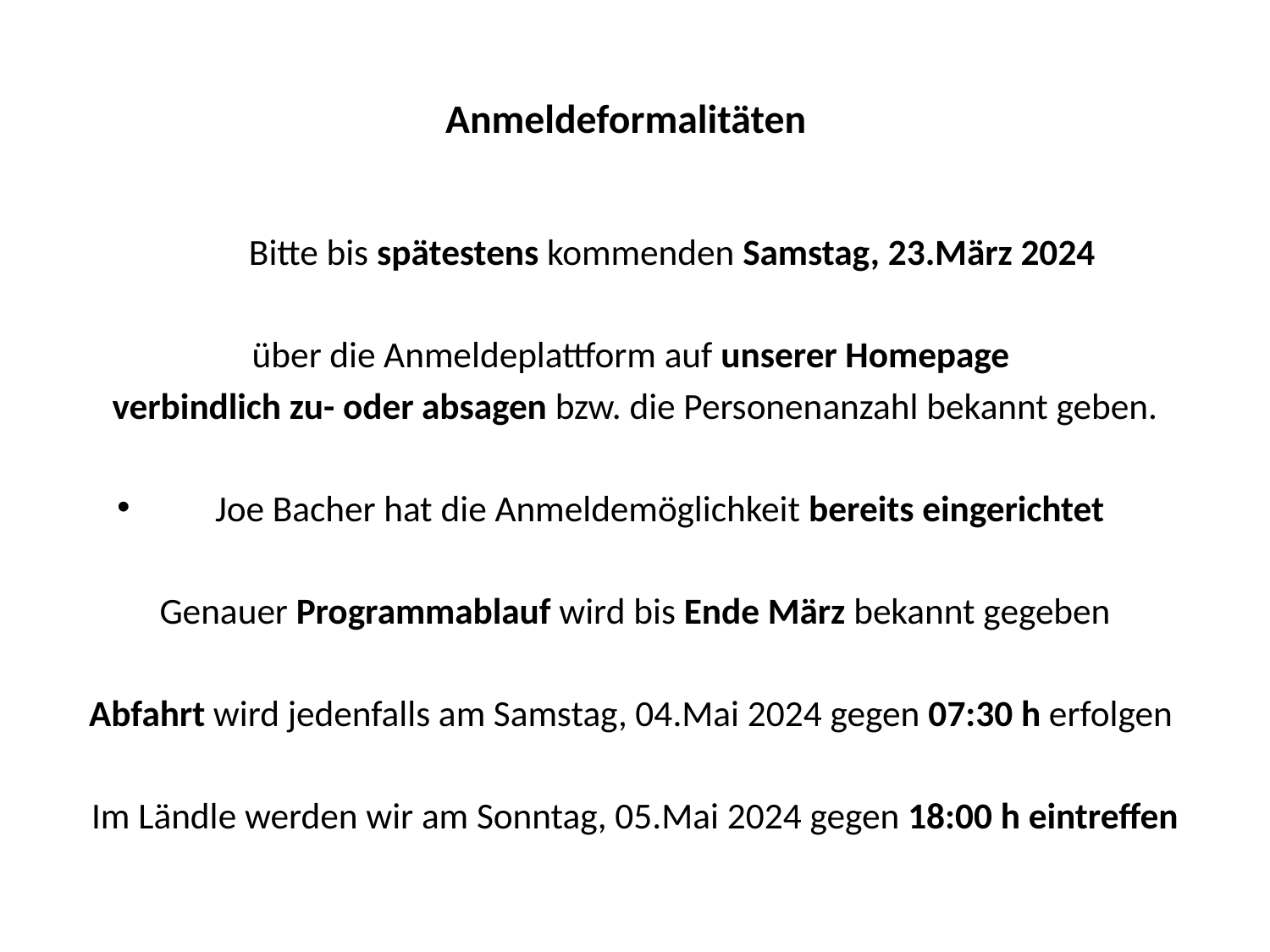

# Anmeldeformalitäten
	Bitte bis spätestens kommenden Samstag, 23.März 2024

über die Anmeldeplattform auf unserer Homepage
verbindlich zu- oder absagen bzw. die Personenanzahl bekannt geben.

Joe Bacher hat die Anmeldemöglichkeit bereits eingerichtet

Genauer Programmablauf wird bis Ende März bekannt gegeben

Abfahrt wird jedenfalls am Samstag, 04.Mai 2024 gegen 07:30 h erfolgen

Im Ländle werden wir am Sonntag, 05.Mai 2024 gegen 18:00 h eintreffen